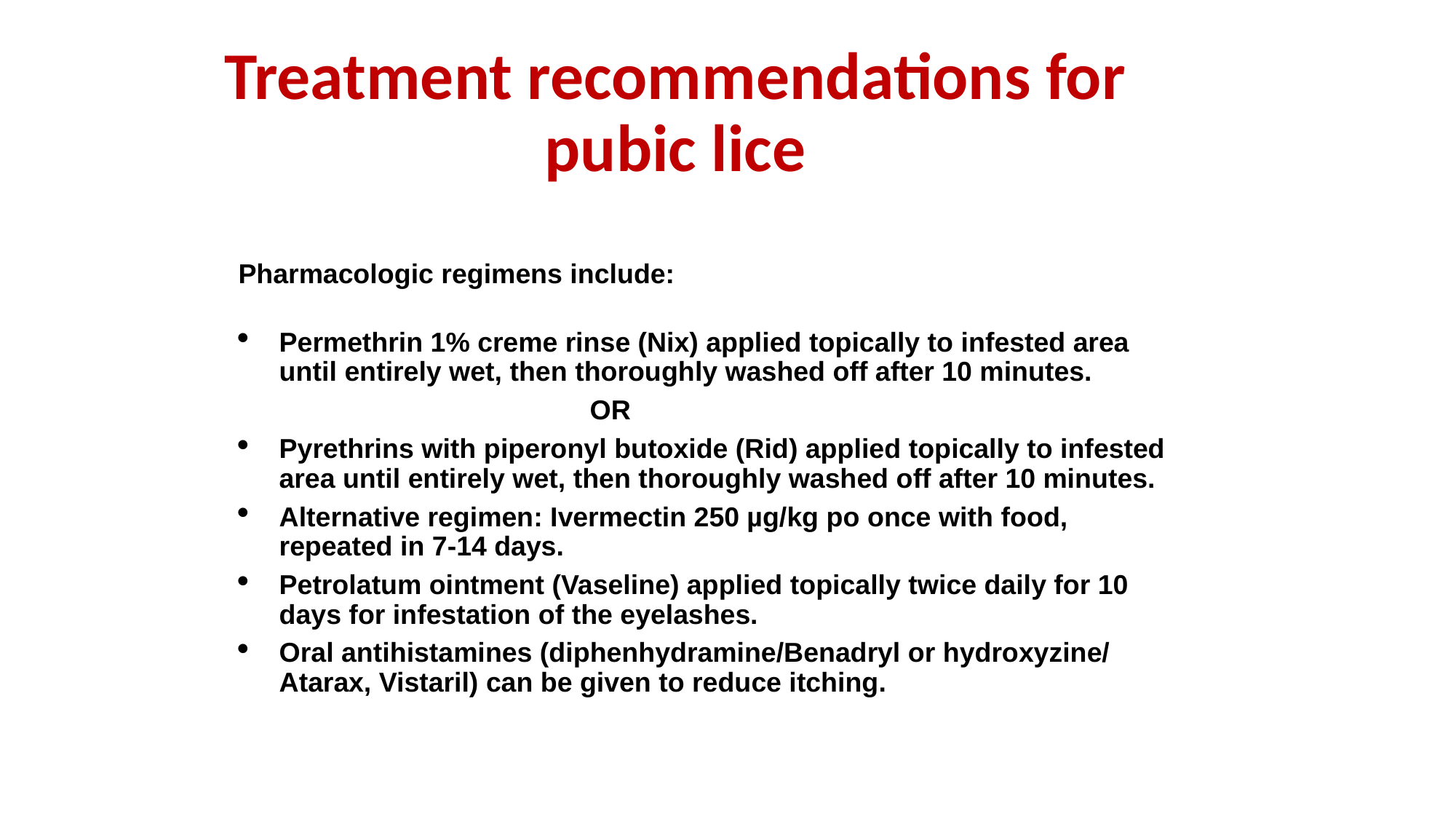

# Treatment recommendations for pubic lice
Pharmacologic regimens include:

Permethrin 1% creme rinse (Nix) applied topically to infested area until entirely wet, then thoroughly washed off after 10 minutes.
                                              OR
Pyrethrins with piperonyl butoxide (Rid) applied topically to infested area until entirely wet, then thoroughly washed off after 10 minutes.
Alternative regimen: Ivermectin 250 µg/kg po once with food, repeated in 7-14 days.
Petrolatum ointment (Vaseline) applied topically twice daily for 10 days for infestation of the eyelashes.
Oral antihistamines (diphenhydramine/Benadryl or hydroxyzine/ Atarax, Vistaril) can be given to reduce itching.